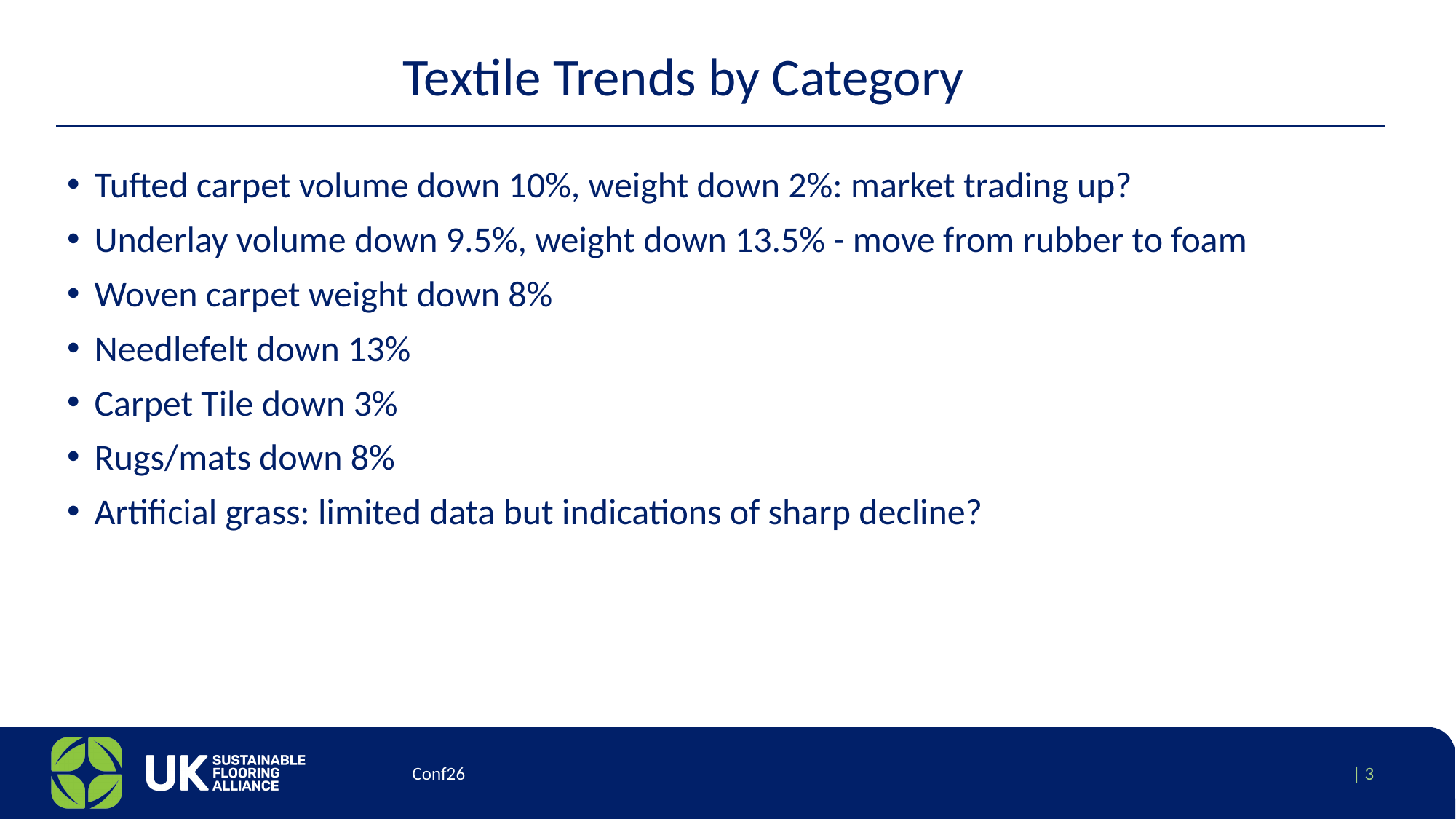

# Textile Trends by Category
Tufted carpet volume down 10%, weight down 2%: market trading up?
Underlay volume down 9.5%, weight down 13.5% - move from rubber to foam
Woven carpet weight down 8%
Needlefelt down 13%
Carpet Tile down 3%
Rugs/mats down 8%
Artificial grass: limited data but indications of sharp decline?
Conf26
| 3